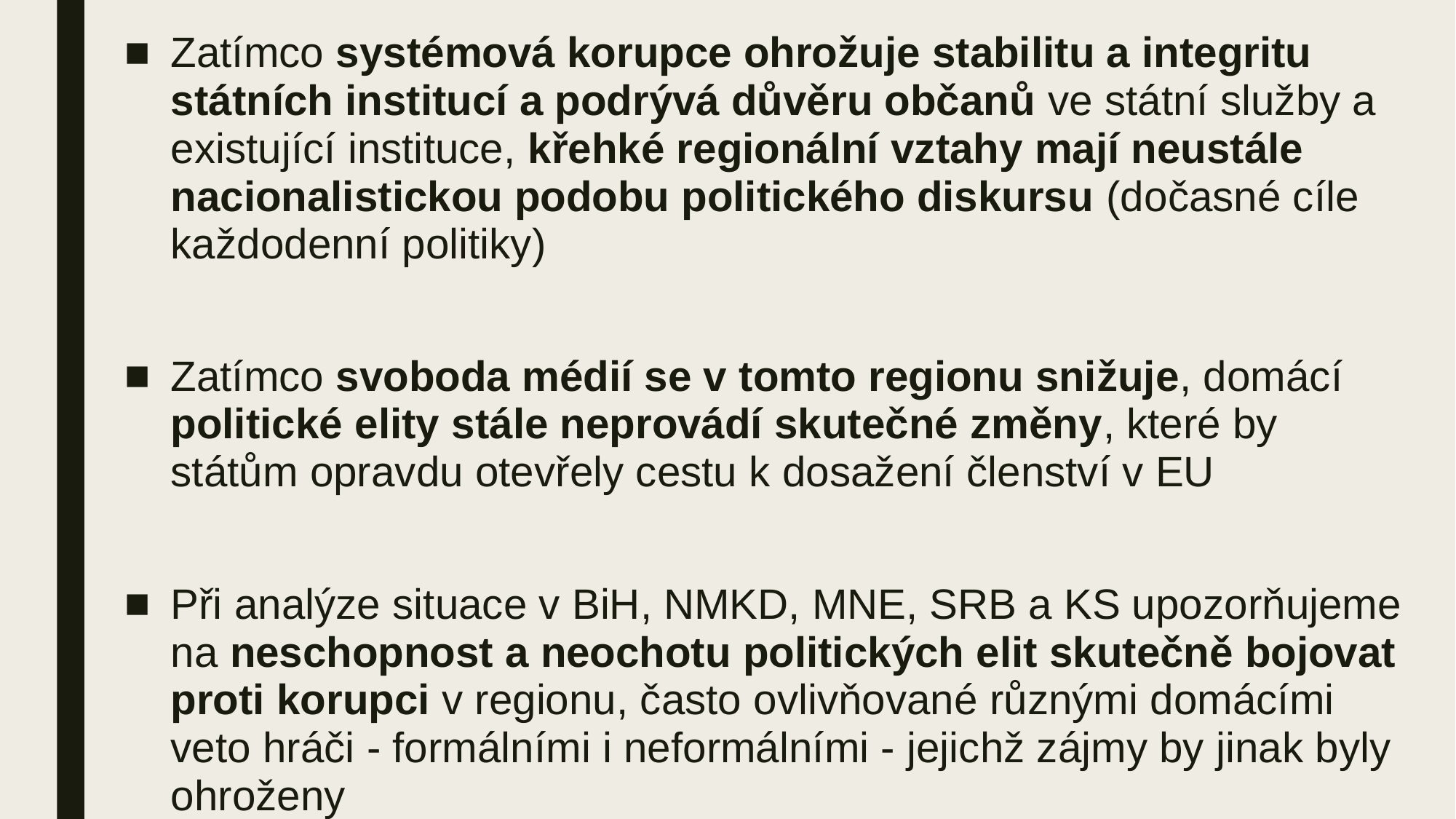

Zatímco systémová korupce ohrožuje stabilitu a integritu státních institucí a podrývá důvěru občanů ve státní služby a existující instituce, křehké regionální vztahy mají neustále nacionalistickou podobu politického diskursu (dočasné cíle každodenní politiky)

Zatímco svoboda médií se v tomto regionu snižuje, domácí politické elity stále neprovádí skutečné změny, které by státům opravdu otevřely cestu k dosažení členství v EU

Při analýze situace v BiH, NMKD, MNE, SRB a KS upozorňujeme na neschopnost a neochotu politických elit skutečně bojovat proti korupci v regionu, často ovlivňované různými domácími veto hráči - formálními i neformálními - jejichž zájmy by jinak byly ohroženy